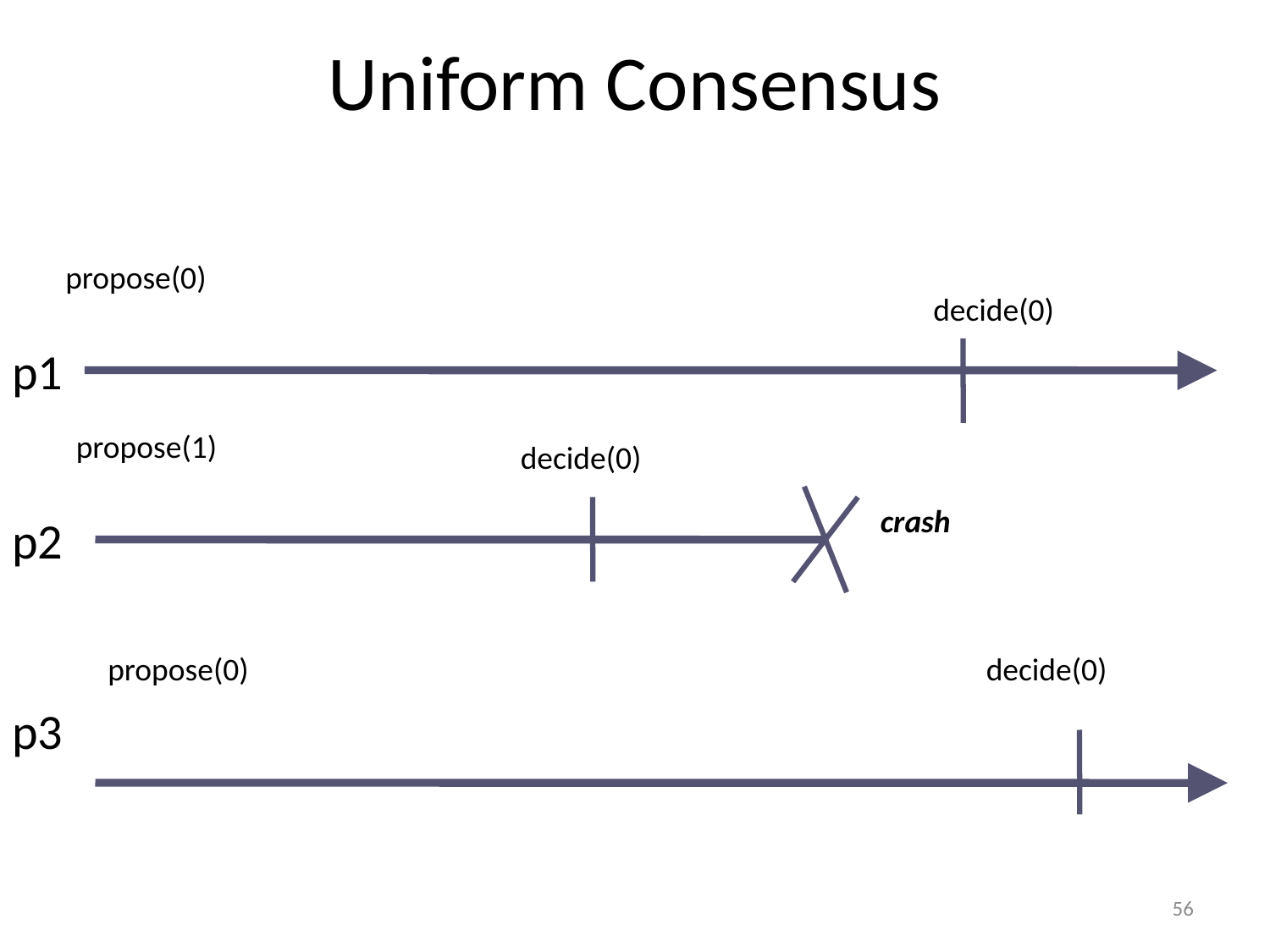

# Uniform Consensus

propose(0)
decide(0)
p1

propose(1)
decide(0)

crash
p2

propose(0)
decide(0)
p3

56